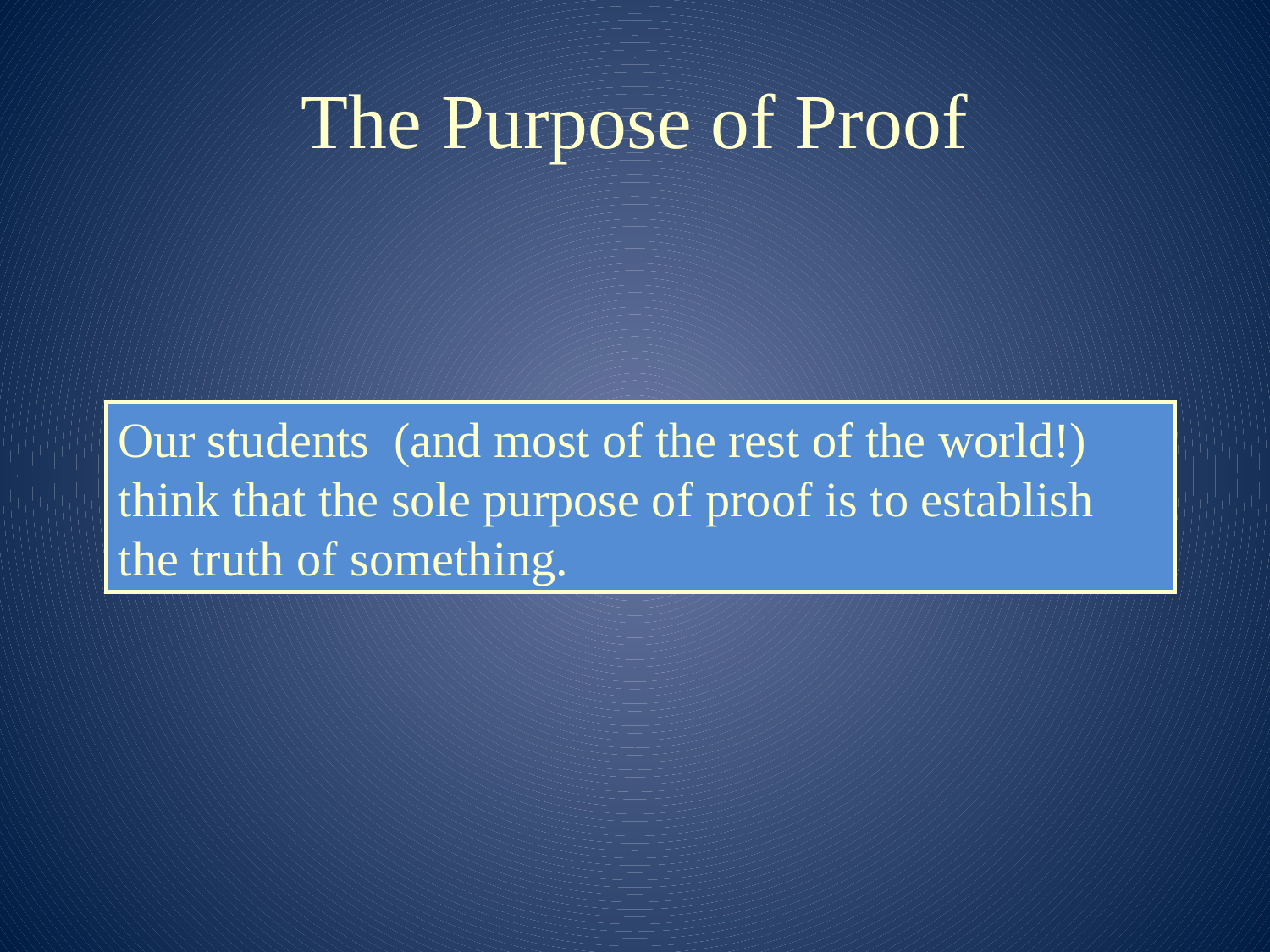

# The Purpose of Proof
Our students  (and most of the rest of the world!) think that the sole purpose of proof is to establish the truth of something.